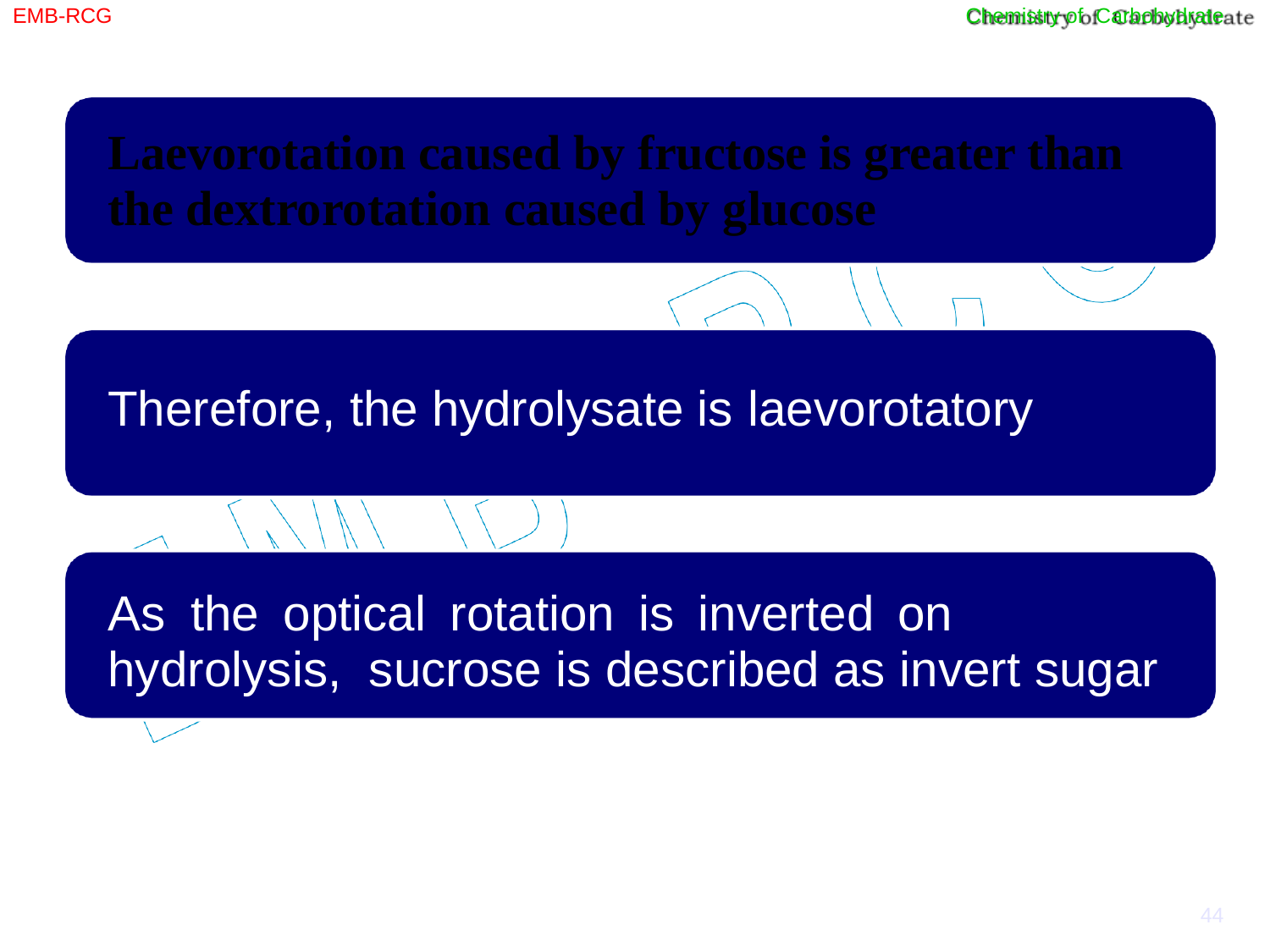

EMB-RCG

Chemistry of Carbohydrate

# Laevorotation caused by fructose is greater than  the dextrorotation caused by glucose
Therefore, the hydrolysate is laevorotatory

As	the	optical	rotation	is	inverted	on	hydrolysis,  sucrose is described as invert sugar
44